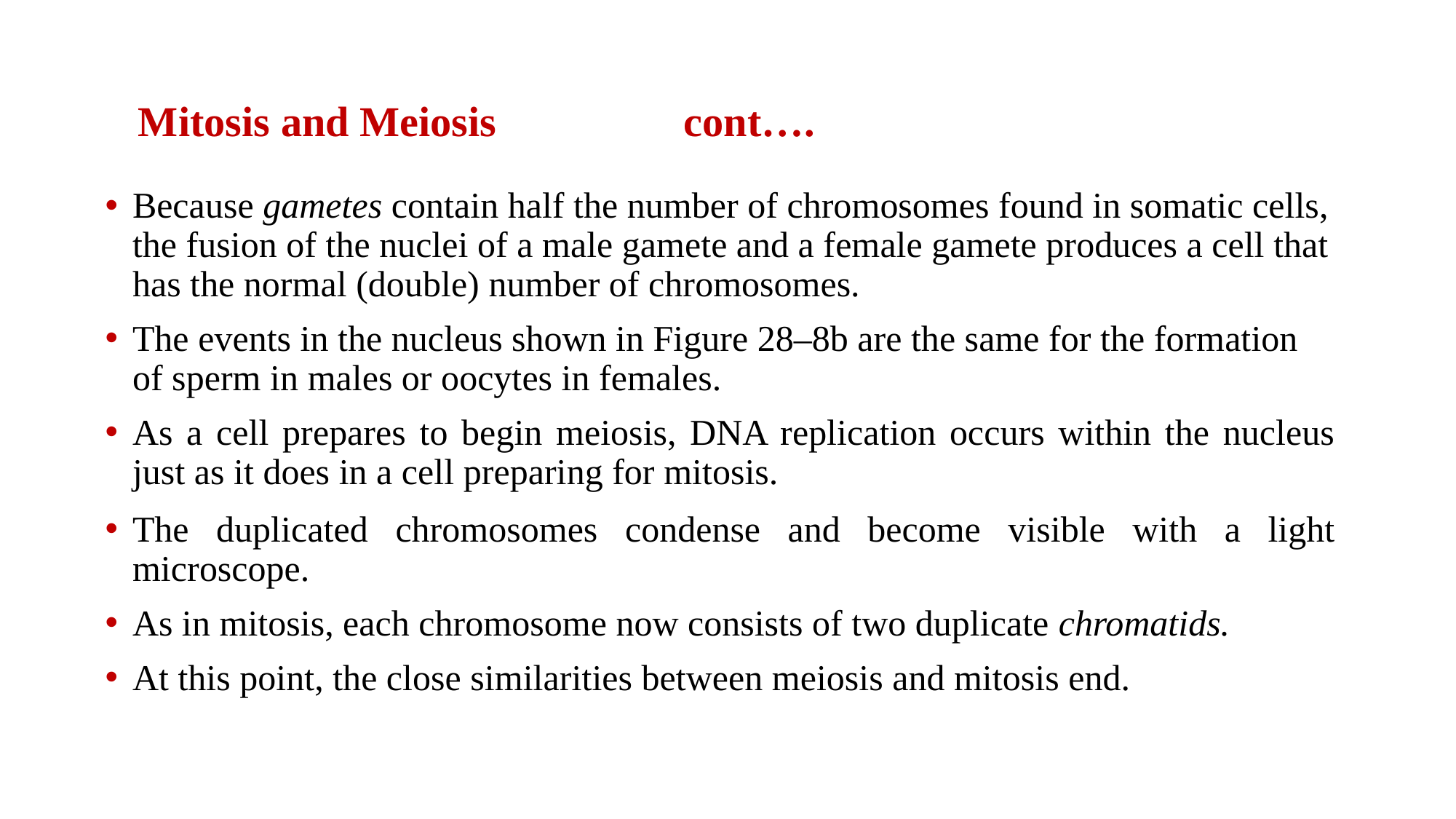

# Mitosis and Meiosis		cont….
Because gametes contain half the number of chromosomes found in somatic cells, the fusion of the nuclei of a male gamete and a female gamete produces a cell that has the normal (double) number of chromosomes.
The events in the nucleus shown in Figure 28–8b are the same for the formation of sperm in males or oocytes in females.
As a cell prepares to begin meiosis, DNA replication occurs within the nucleus just as it does in a cell preparing for mitosis.
The duplicated chromosomes condense and become visible with a light microscope.
As in mitosis, each chromosome now consists of two duplicate chromatids.
At this point, the close similarities between meiosis and mitosis end.